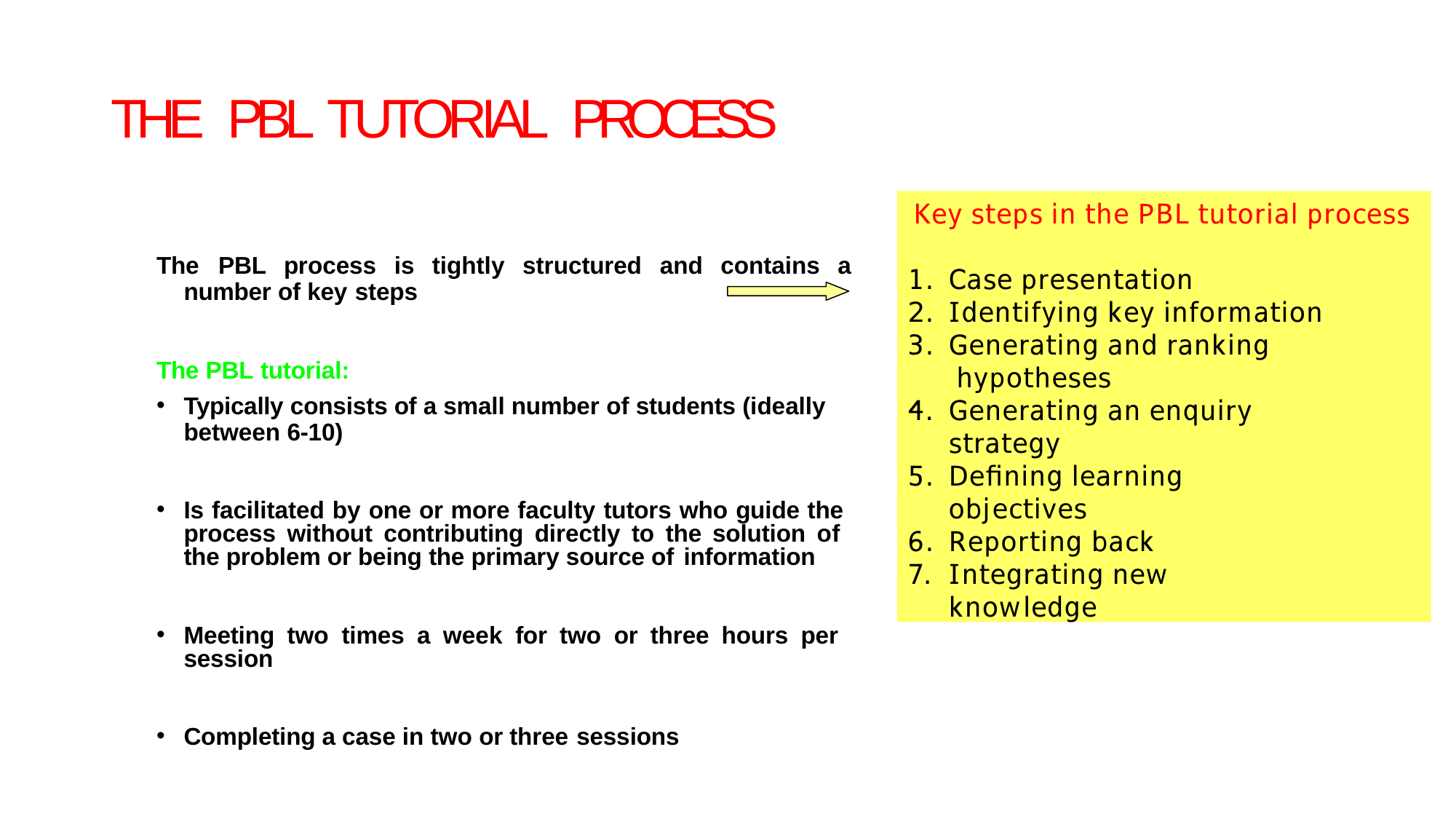

# THE  PBL  TUTORIAL  PROCESS
Key steps in the PBL tutorial process

Case presentation
Identifying key information
Generating and ranking  hypotheses
Generating an enquiry strategy
Defining learning objectives
Reporting back
Integrating new knowledge
The	PBL	process	is	tightly	structured	and	contains	a
number of key steps

The PBL tutorial:
Typically consists of a small number of students (ideally
between 6-10)

Is facilitated by one or more faculty tutors who guide the  process without contributing directly to the solution of  the problem or being the primary source of information

Meeting two times a week for two or three hours per  session

Completing a case in two or three sessions